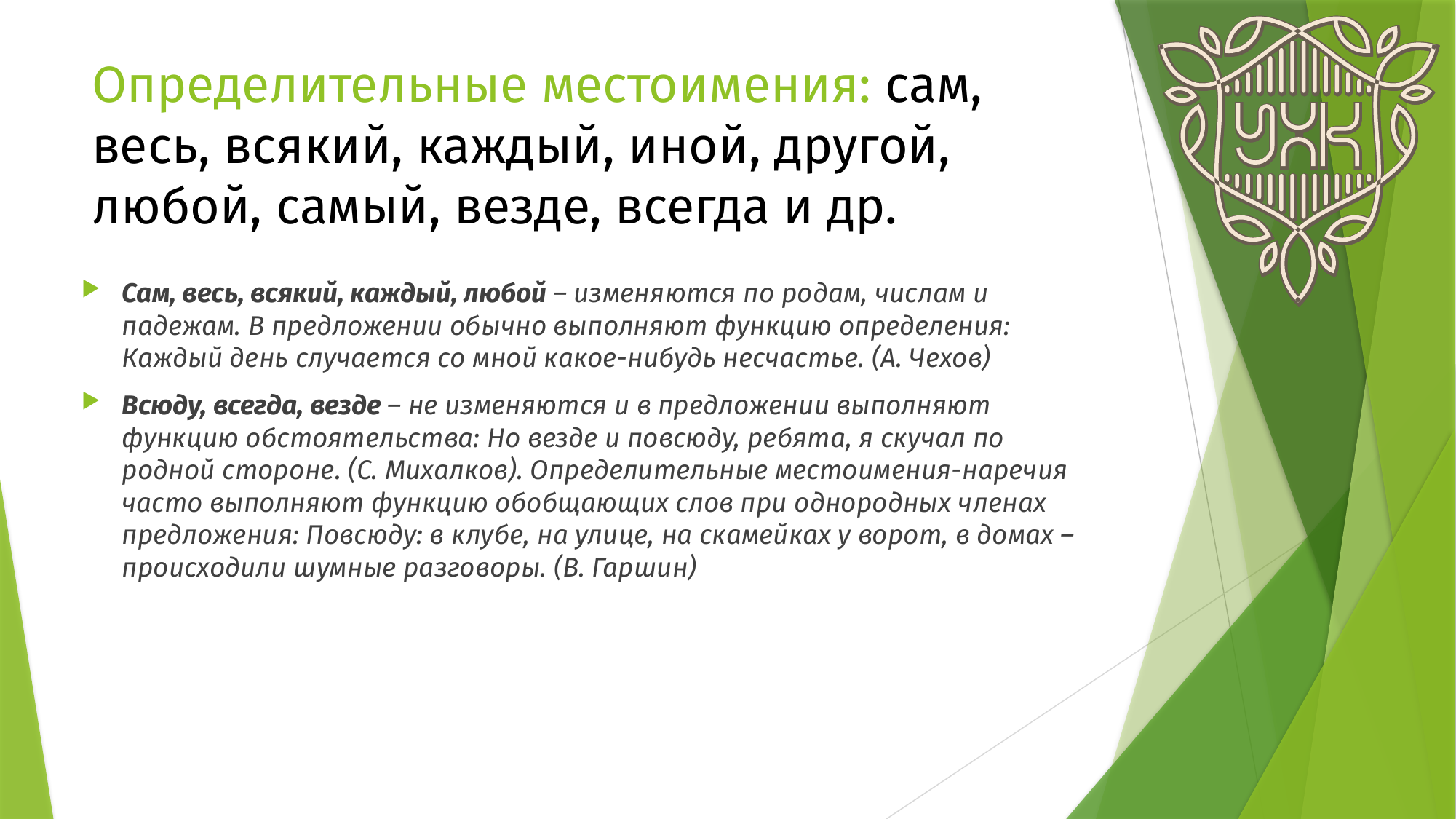

# Определительные местоимения: сам, весь, всякий, каждый, иной, другой, любой, самый, везде, всегда и др.
Сам, весь, всякий, каждый, любой – изменяются по родам, числам и падежам. В предложении обычно выполняют функцию определения: Каждый день случается со мной какое-нибудь несчастье. (А. Чехов)
Всюду, всегда, везде – не изменяются и в предложении выполняют функцию обстоятельства: Но везде и повсюду, ребята, я скучал по родной стороне. (С. Михалков). Определительные местоимения-наречия часто выполняют функцию обобщающих слов при однородных членах предложения: Повсюду: в клубе, на улице, на скамейках у ворот, в домах – происходили шумные разговоры. (В. Гаршин)